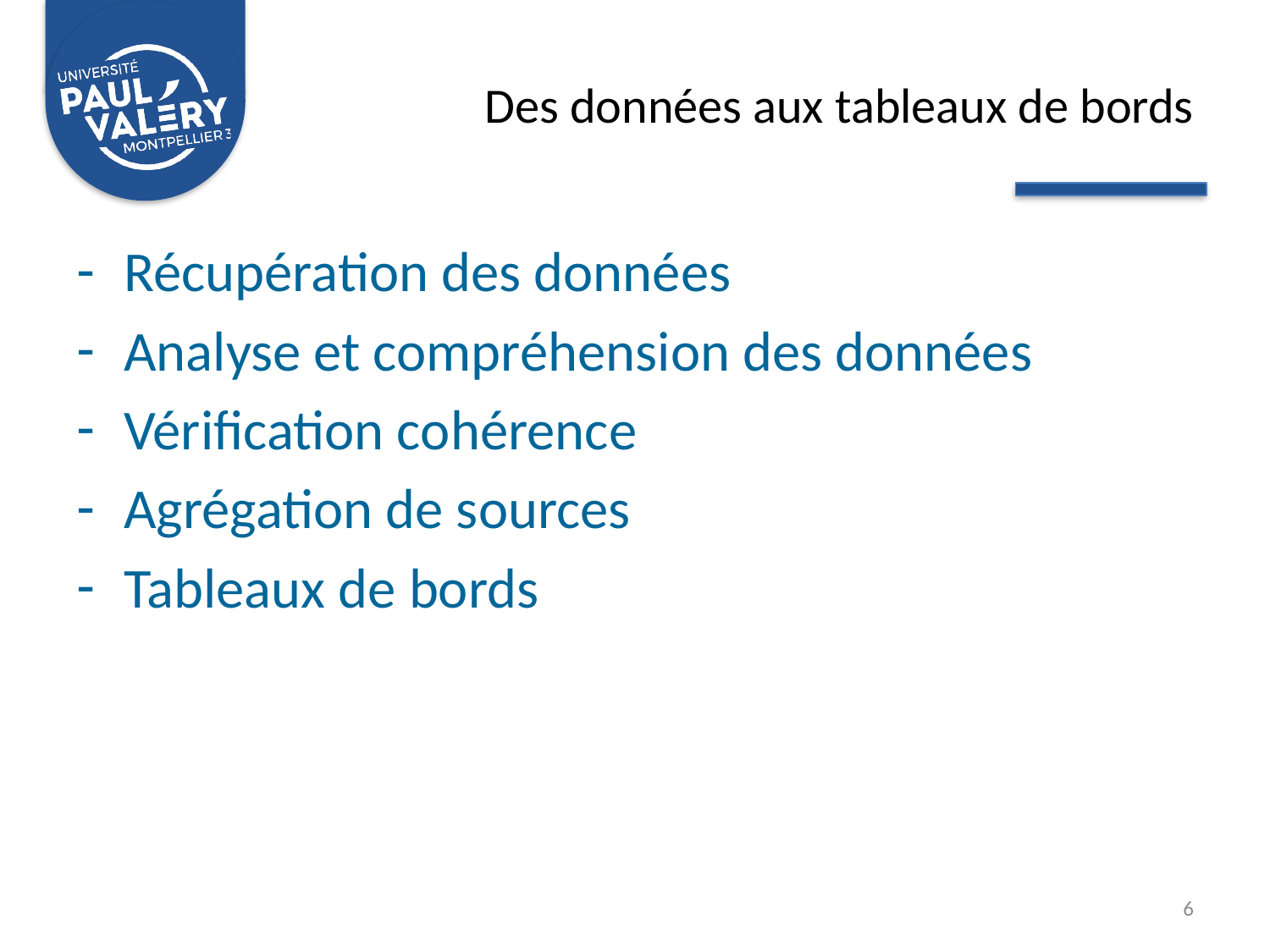

# Des données aux tableaux de bords
Récupération des données
Analyse et compréhension des données
Vérification cohérence
Agrégation de sources
Tableaux de bords
6